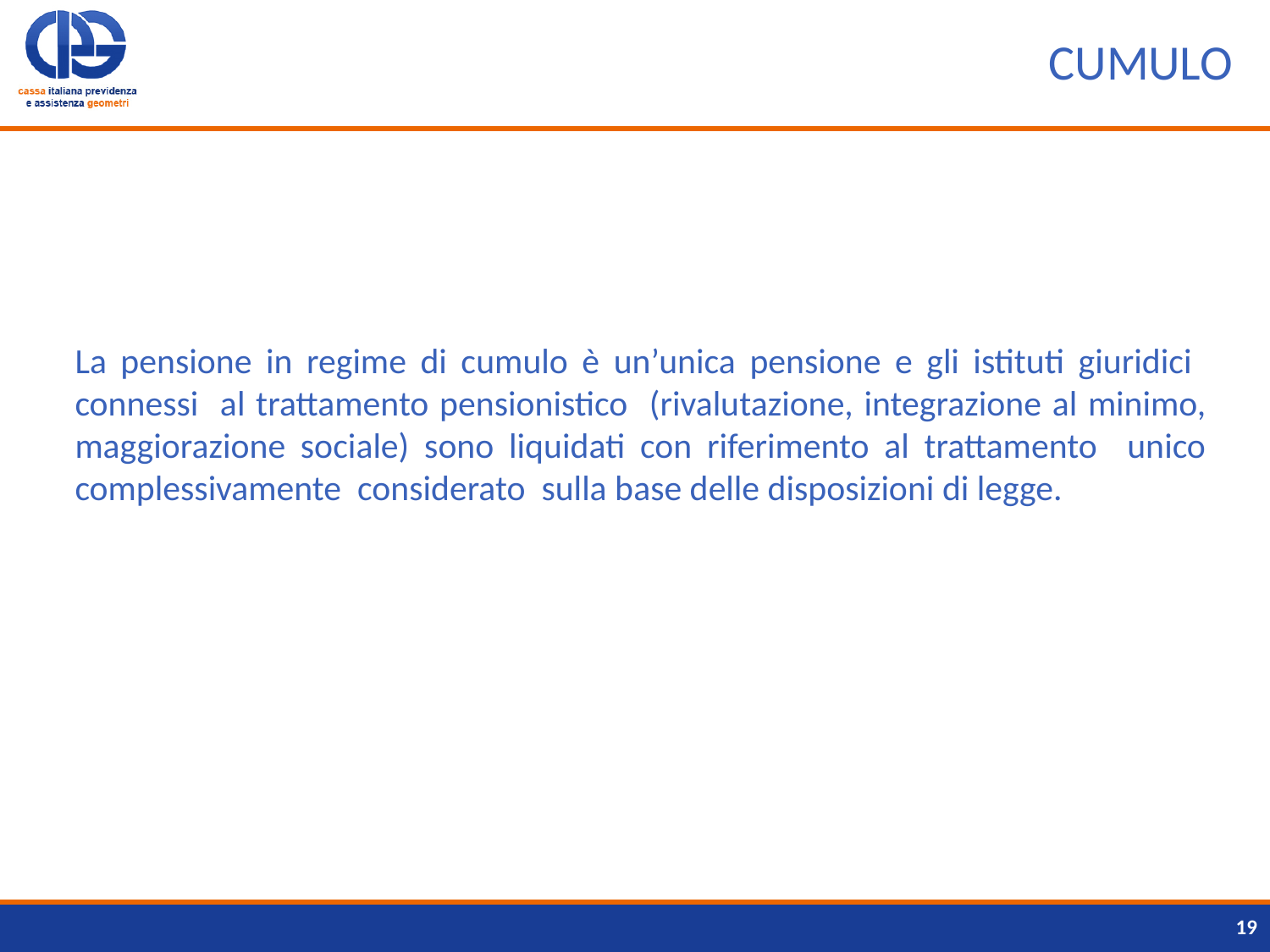

# CUMULO LEGGE 11.12.2016, N. 232 (LEGGE DI BILANCIO 2017)
CUMULO

La pensione in regime di cumulo è un’unica pensione e gli istituti giuridici  connessi  al trattamento pensionistico  (rivalutazione, integrazione al minimo, maggiorazione sociale) sono liquidati con riferimento al trattamento  unico complessivamente  considerato  sulla base delle disposizioni di legge.
19